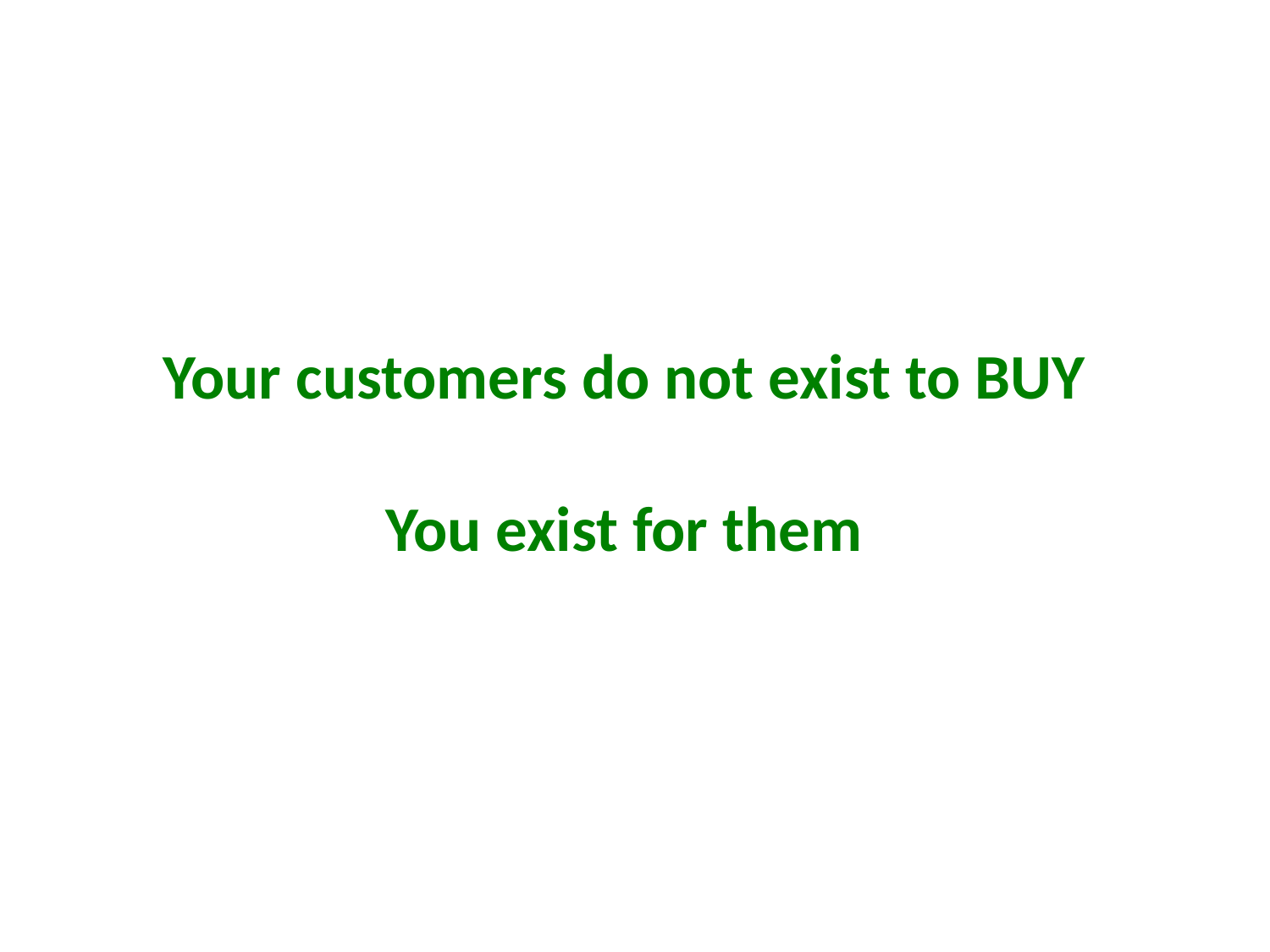

# Your customers do not exist to BUY You exist for them